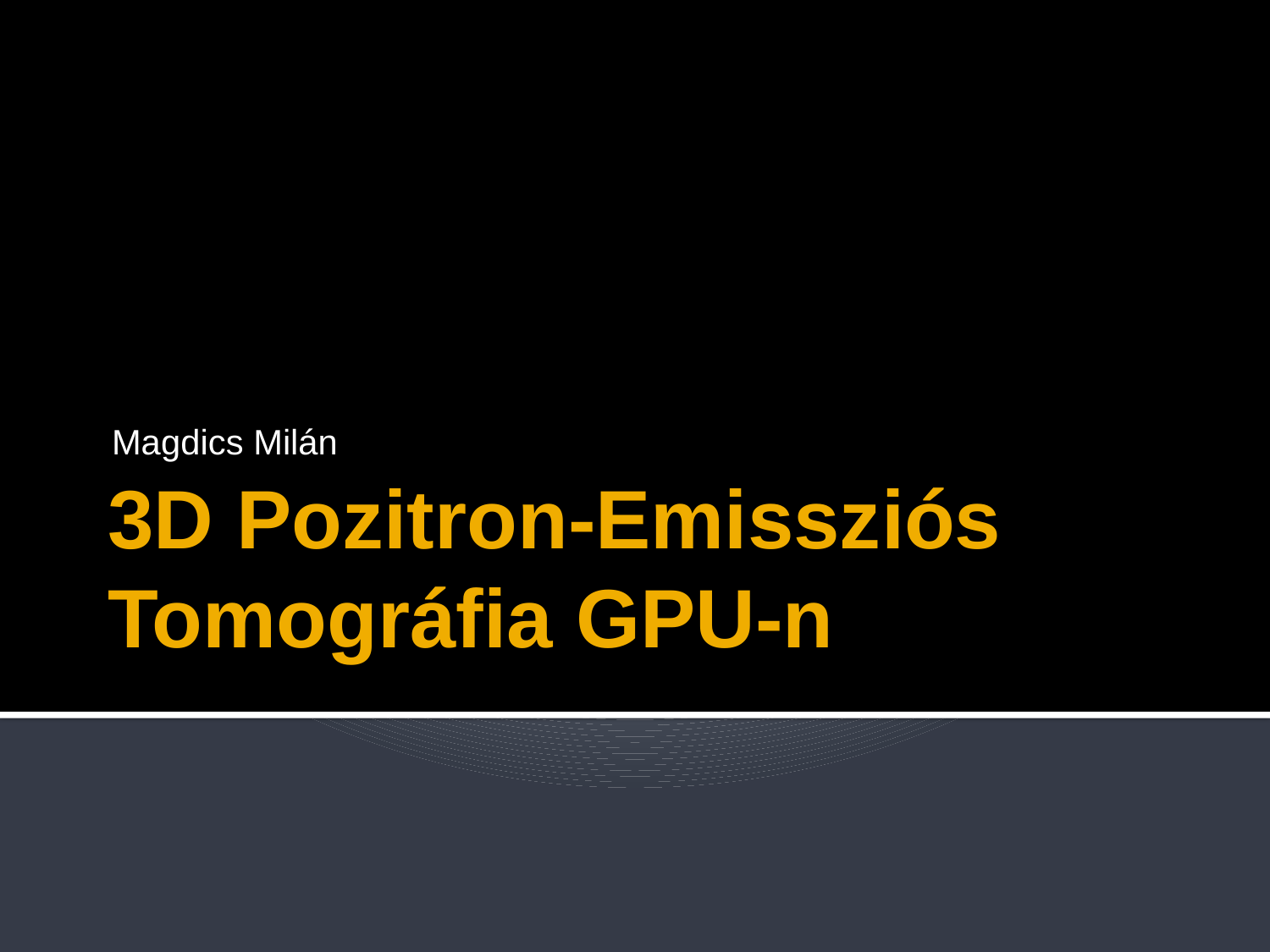

Magdics Milán
# 3D Pozitron-Emissziós Tomográfia GPU-n